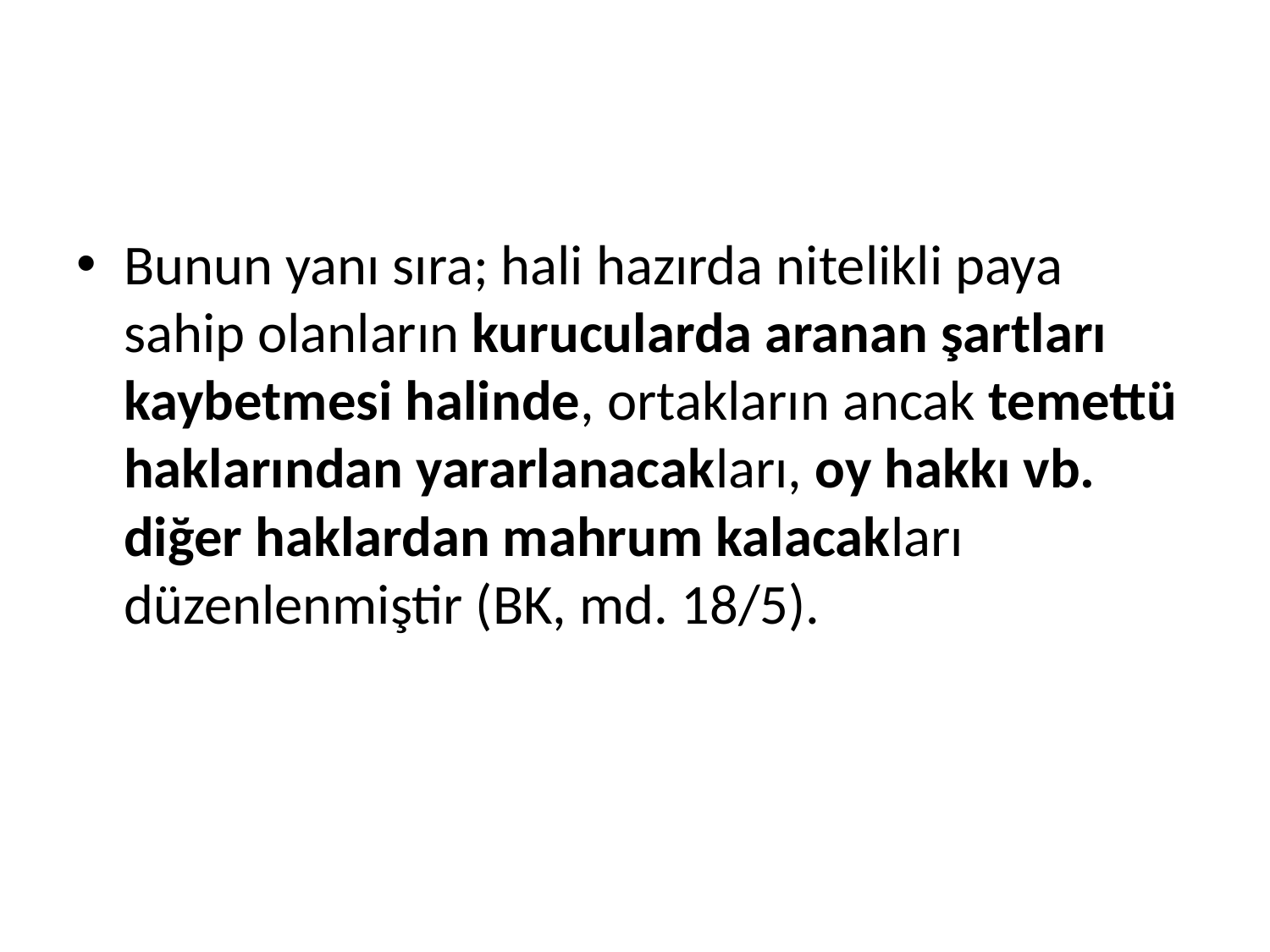

#
Bunun yanı sıra; hali hazırda nitelikli paya sahip olanların kurucularda aranan şartları kaybetmesi halinde, ortakların ancak temettü haklarından yararlanacakları, oy hakkı vb. diğer haklardan mahrum kalacakları düzenlenmiştir (BK, md. 18/5).